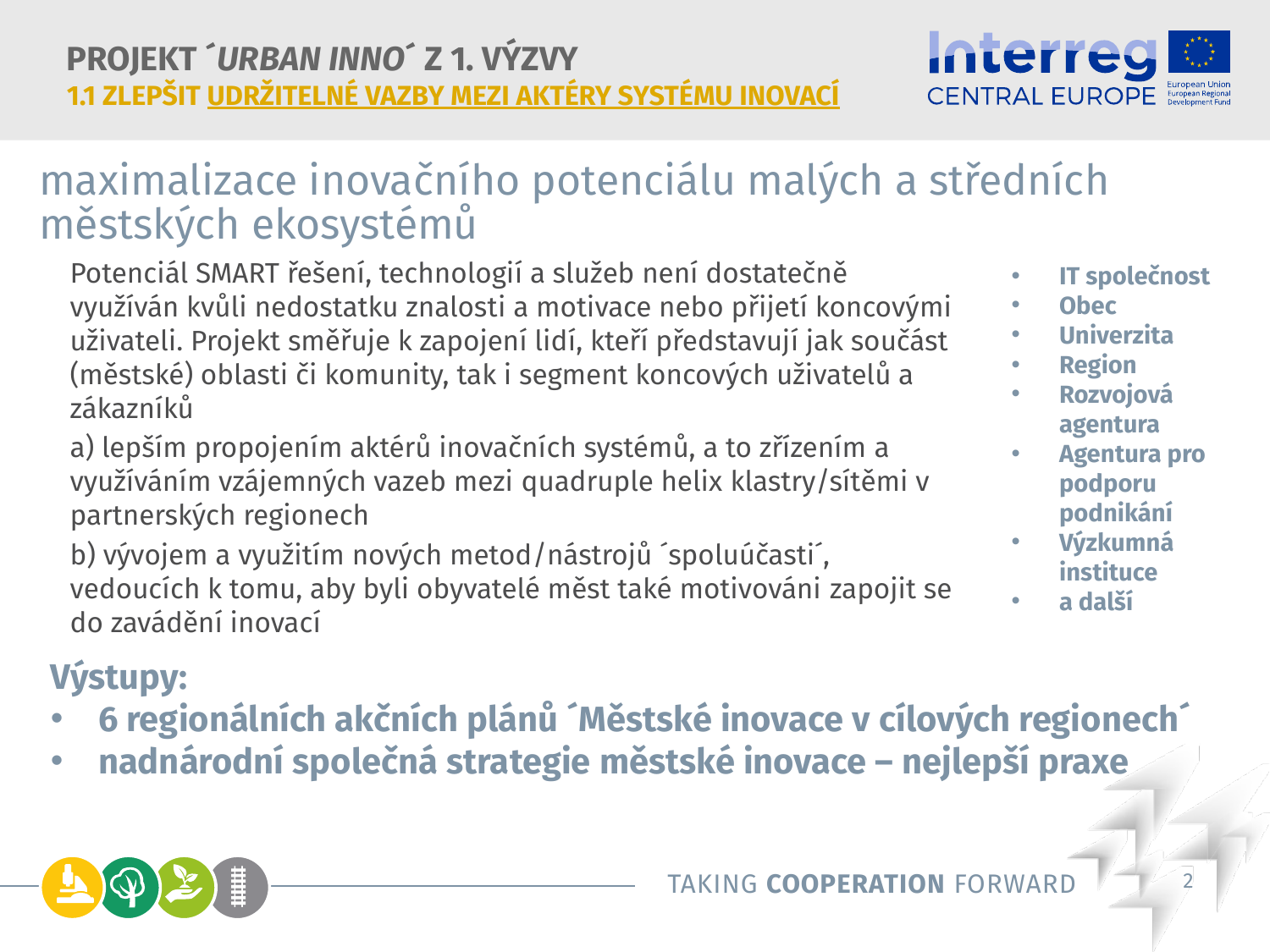

# PROJEKT ´urban inno´ Z 1. VÝZVY 1.1 Zlepšit udržitelné vazby mezi aktéry systému inovací
maximalizace inovačního potenciálu malých a středních městských ekosystémů
Potenciál SMART řešení, technologií a služeb není dostatečně využíván kvůli nedostatku znalosti a motivace nebo přijetí koncovými uživateli. Projekt směřuje k zapojení lidí, kteří představují jak součást (městské) oblasti či komunity, tak i segment koncových uživatelů a zákazníků
a) lepším propojením aktérů inovačních systémů, a to zřízením a využíváním vzájemných vazeb mezi quadruple helix klastry/sítěmi v partnerských regionech
b) vývojem a využitím nových metod/nástrojů ´spoluúčasti´, vedoucích k tomu, aby byli obyvatelé měst také motivováni zapojit se do zavádění inovací
IT společnost
Obec
Univerzita
Region
Rozvojová agentura
Agentura pro podporu podnikání
Výzkumná instituce
a další
Výstupy:
6 regionálních akčních plánů ´Městské inovace v cílových regionech´
nadnárodní společná strategie městské inovace – nejlepší praxe